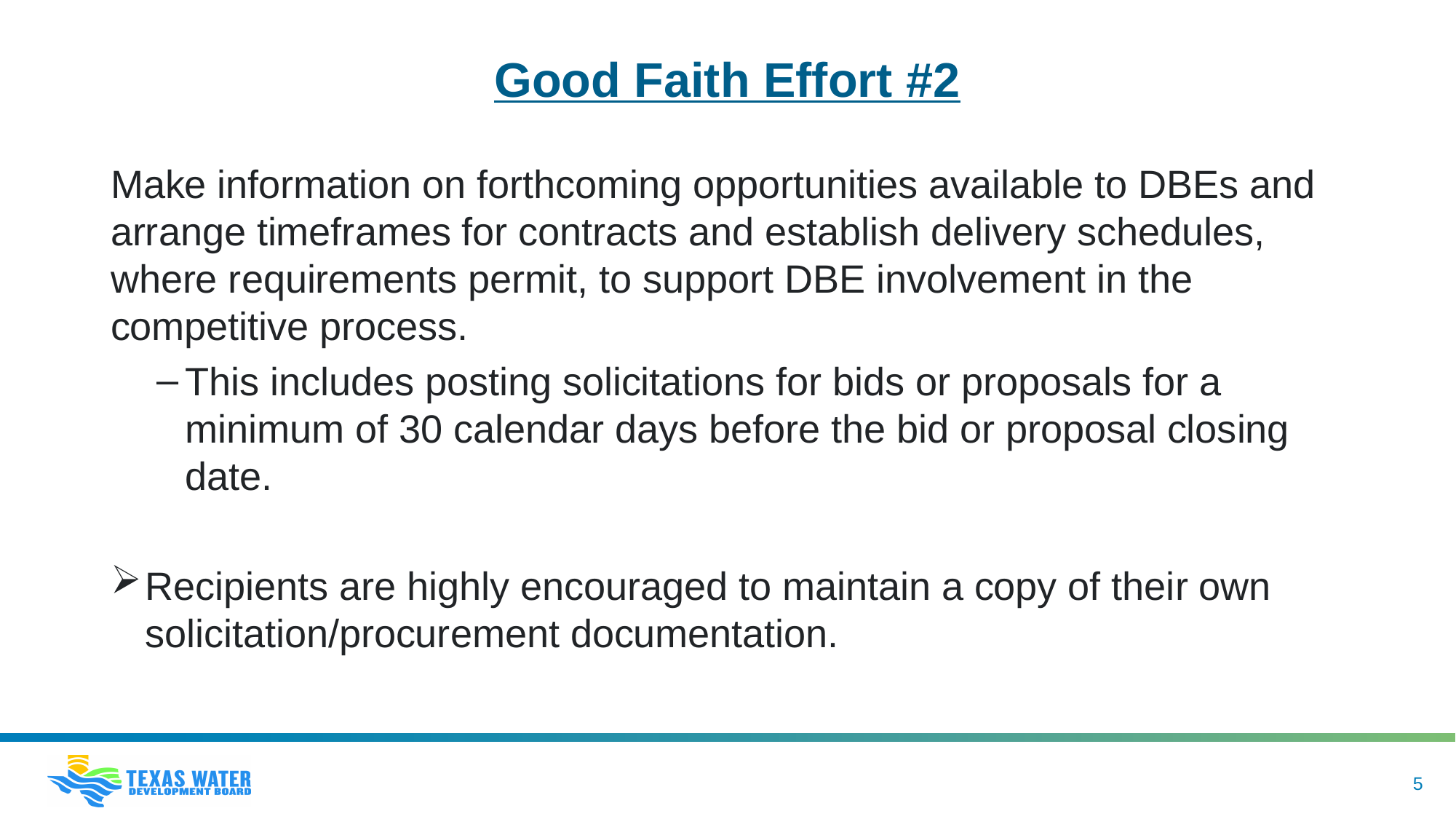

Good Faith Effort #2
Make information on forthcoming opportunities available to DBEs and arrange timeframes for contracts and establish delivery schedules, where requirements permit, to support DBE involvement in the competitive process.
This includes posting solicitations for bids or proposals for a minimum of 30 calendar days before the bid or proposal closing date.

Recipients are highly encouraged to maintain a copy of their own solicitation/procurement documentation.

5